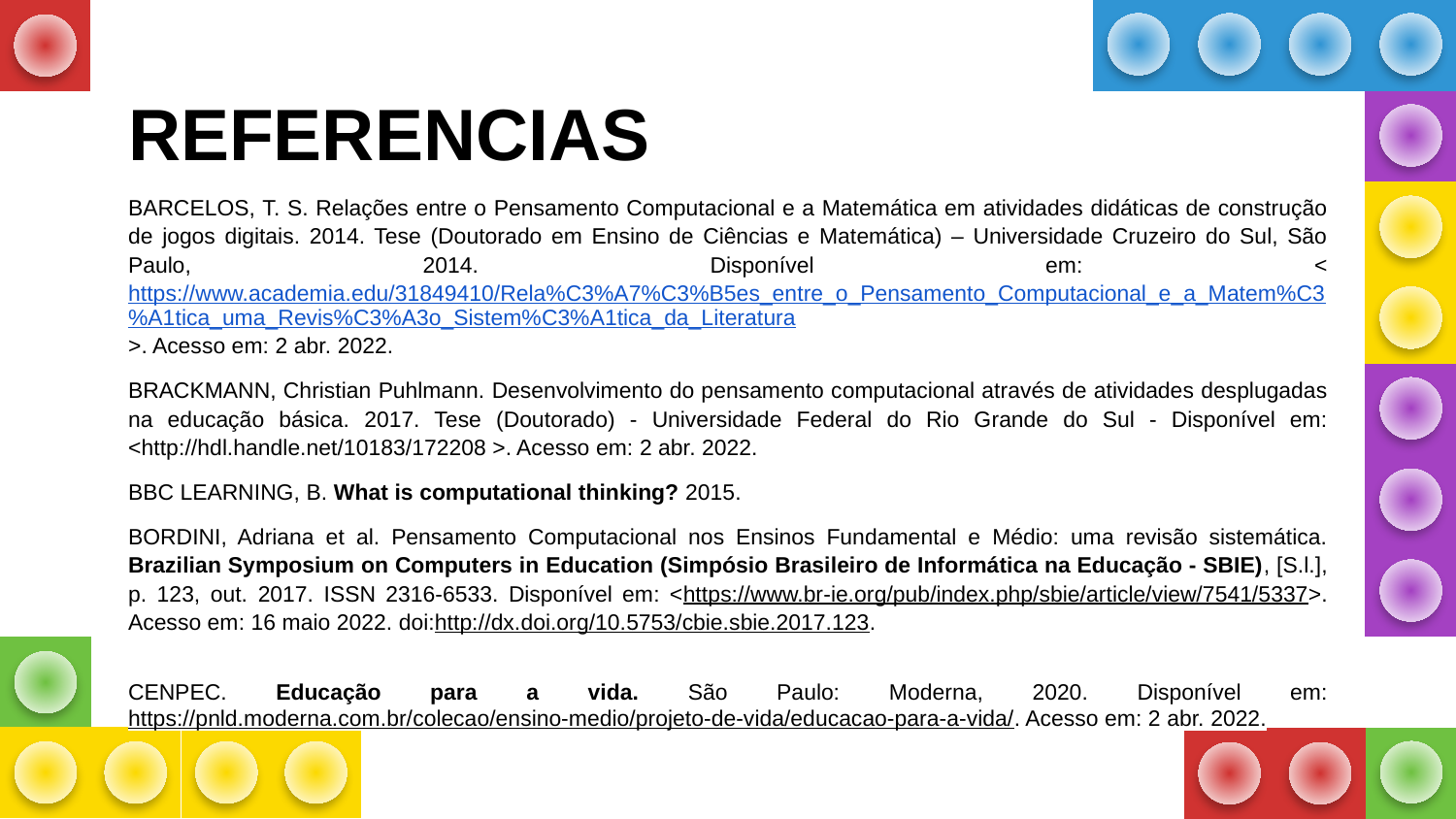

# REFERENCIAS
BARCELOS, T. S. Relações entre o Pensamento Computacional e a Matemática em atividades didáticas de construção de jogos digitais. 2014. Tese (Doutorado em Ensino de Ciências e Matemática) – Universidade Cruzeiro do Sul, São Paulo, 2014. Disponível em: <https://www.academia.edu/31849410/Rela%C3%A7%C3%B5es_entre_o_Pensamento_Computacional_e_a_Matem%C3%A1tica_uma_Revis%C3%A3o_Sistem%C3%A1tica_da_Literatura>. Acesso em: 2 abr. 2022.
BRACKMANN, Christian Puhlmann. Desenvolvimento do pensamento computacional através de atividades desplugadas na educação básica. 2017. Tese (Doutorado) - Universidade Federal do Rio Grande do Sul - Disponível em: <http://hdl.handle.net/10183/172208 >. Acesso em: 2 abr. 2022.
BBC LEARNING, B. What is computational thinking? 2015.
BORDINI, Adriana et al. Pensamento Computacional nos Ensinos Fundamental e Médio: uma revisão sistemática. Brazilian Symposium on Computers in Education (Simpósio Brasileiro de Informática na Educação - SBIE), [S.l.], p. 123, out. 2017. ISSN 2316-6533. Disponível em: <https://www.br-ie.org/pub/index.php/sbie/article/view/7541/5337>. Acesso em: 16 maio 2022. doi:http://dx.doi.org/10.5753/cbie.sbie.2017.123.

CENPEC. Educação para a vida. São Paulo: Moderna, 2020. Disponível em: https://pnld.moderna.com.br/colecao/ensino-medio/projeto-de-vida/educacao-para-a-vida/. Acesso em: 2 abr. 2022.